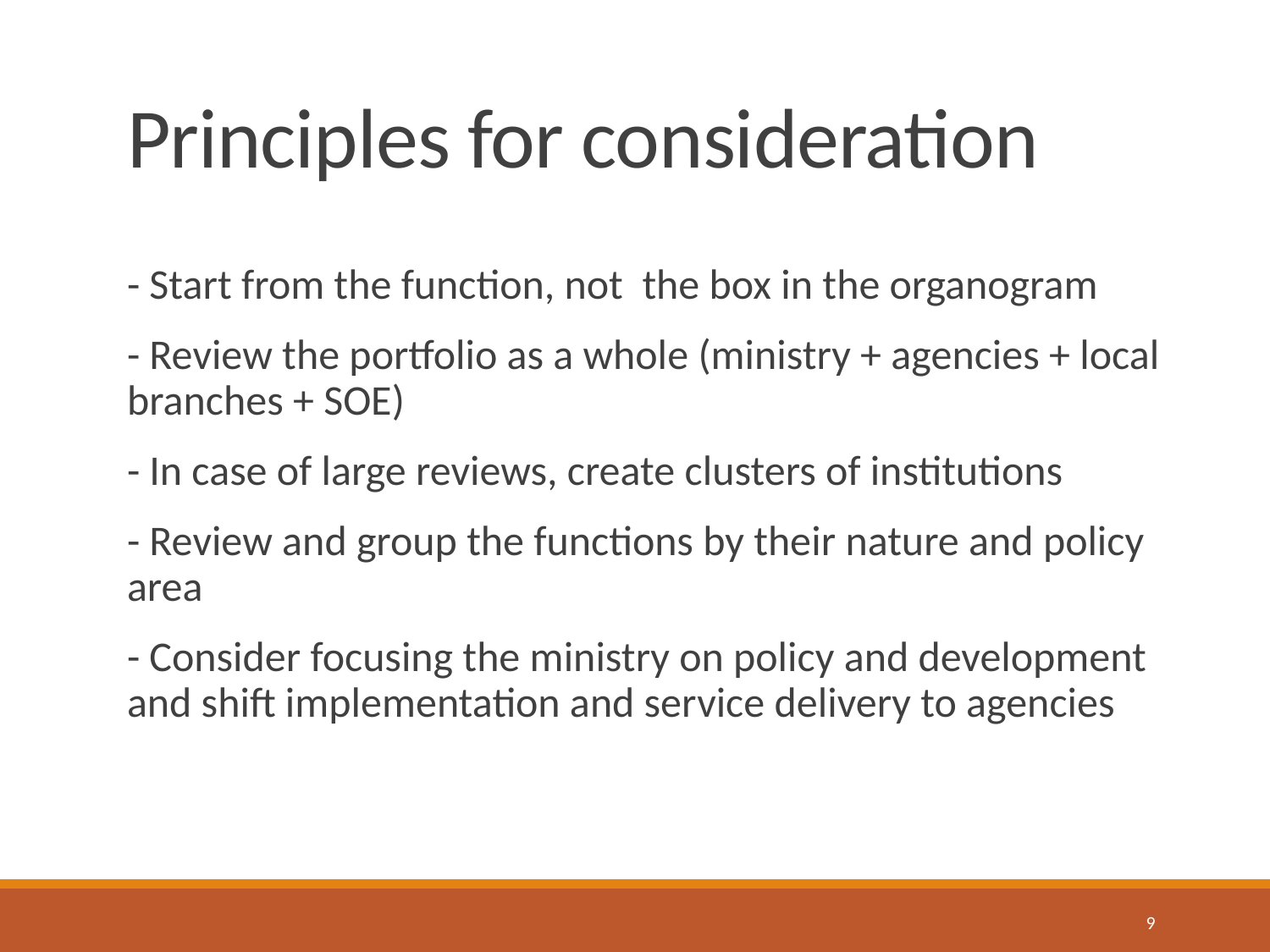

# Principles for consideration
- Start from the function, not  the box in the organogram
- Review the portfolio as a whole (ministry + agencies + local branches + SOE)
- In case of large reviews, create clusters of institutions
- Review and group the functions by their nature and policy area
- Consider focusing the ministry on policy and development and shift implementation and service delivery to agencies

9